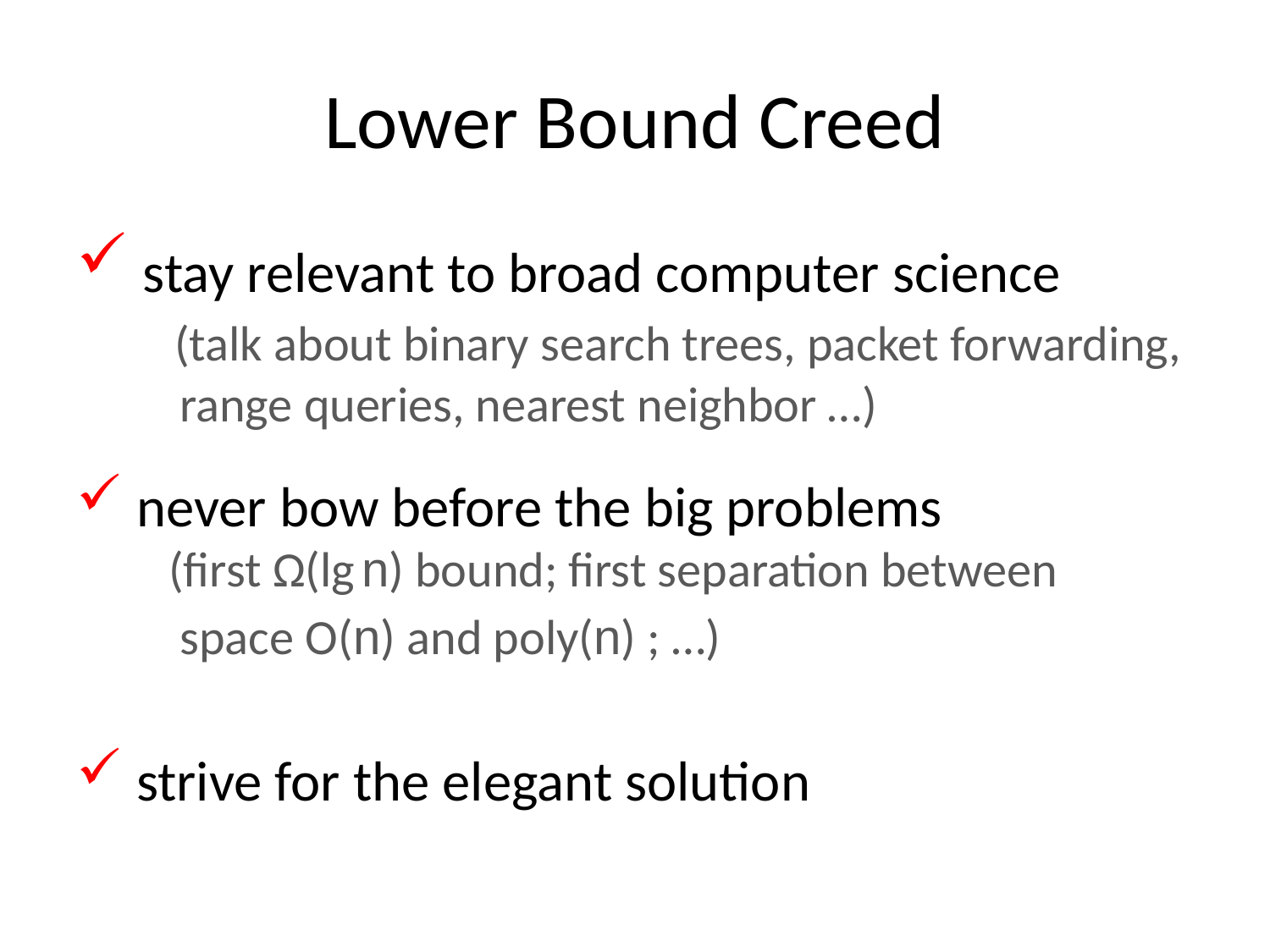

# Lower Bound Creed
 stay relevant to broad computer science
    (talk about binary search trees, packet forwarding,
     range queries, nearest neighbor …)

 never bow before the big problems
    (first Ω(lg n) bound; first separation between
     space O(n) and poly(n) ; …)

 strive for the elegant solution